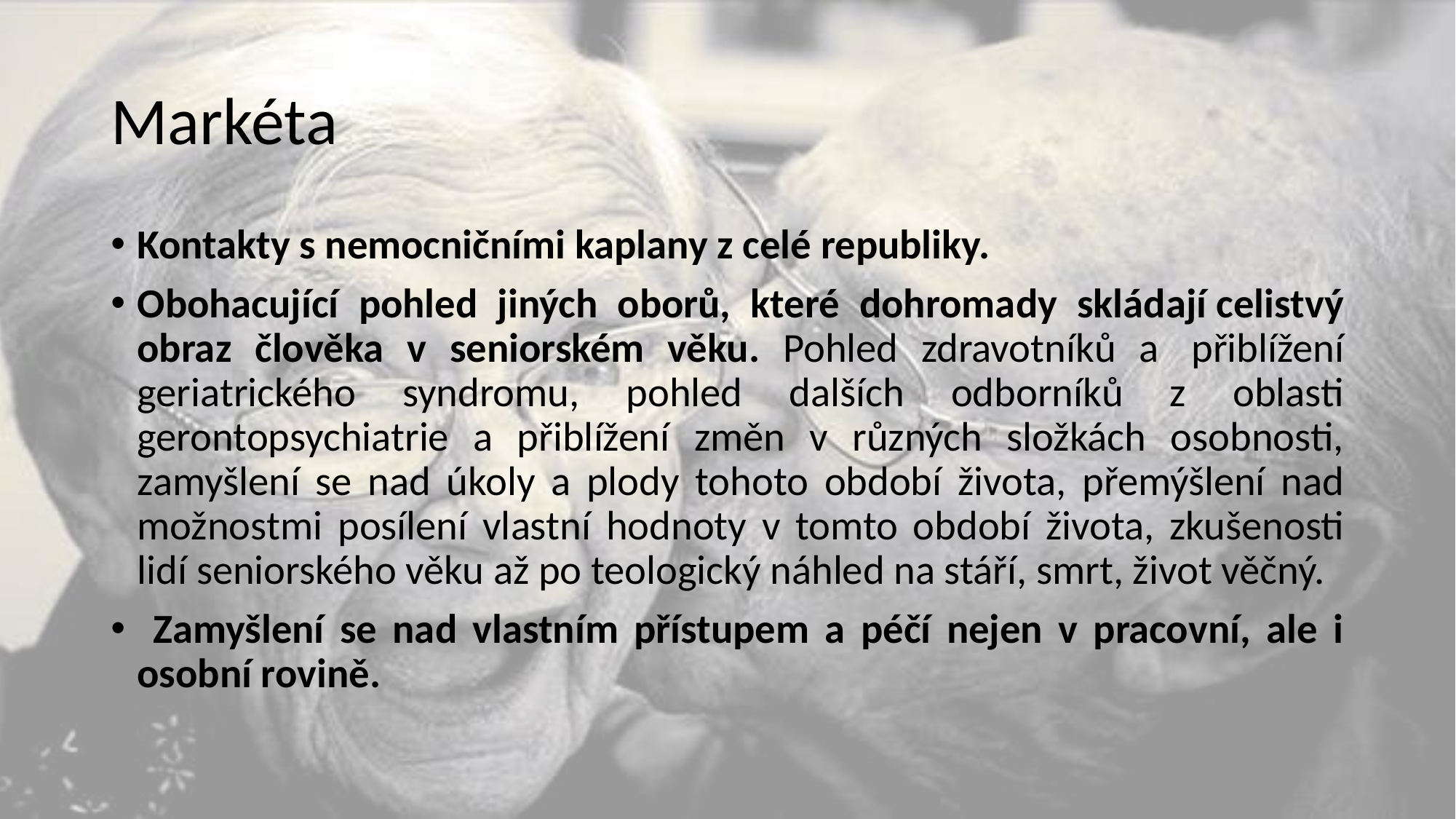

# Markéta
Kontakty s nemocničními kaplany z celé republiky.
Obohacující pohled jiných oborů, které dohromady skládají celistvý obraz člověka v seniorském věku. Pohled zdravotníků a  přiblížení geriatrického syndromu, pohled dalších odborníků z oblasti gerontopsychiatrie a přiblížení změn v různých složkách osobnosti, zamyšlení se nad úkoly a plody tohoto období života, přemýšlení nad možnostmi posílení vlastní hodnoty v tomto období života, zkušenosti lidí seniorského věku až po teologický náhled na stáří, smrt, život věčný.
 Zamyšlení se nad vlastním přístupem a péčí nejen v pracovní, ale i osobní rovině.